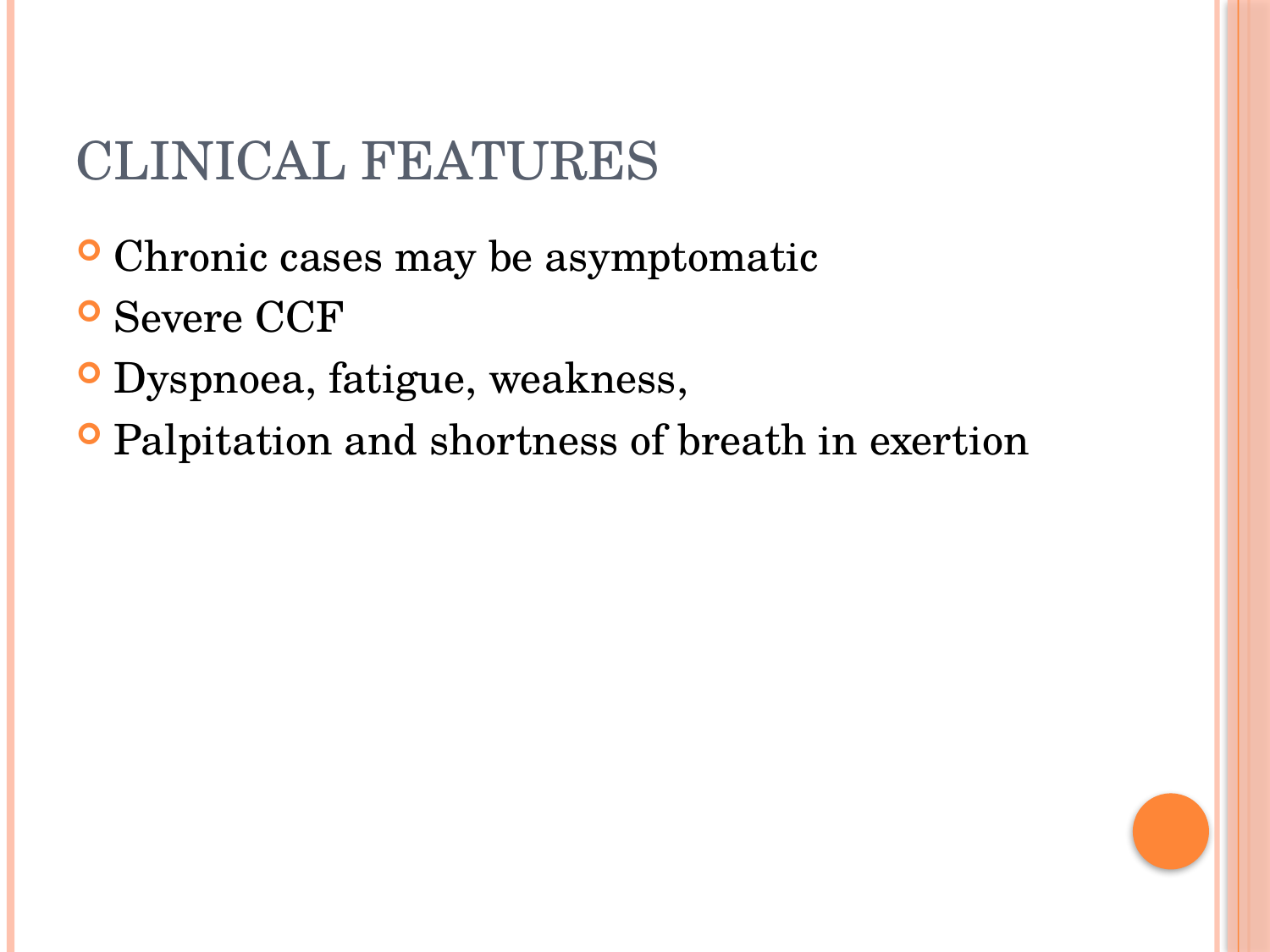

# Clinical features
Chronic cases may be asymptomatic
Severe CCF
Dyspnoea, fatigue, weakness,
Palpitation and shortness of breath in exertion